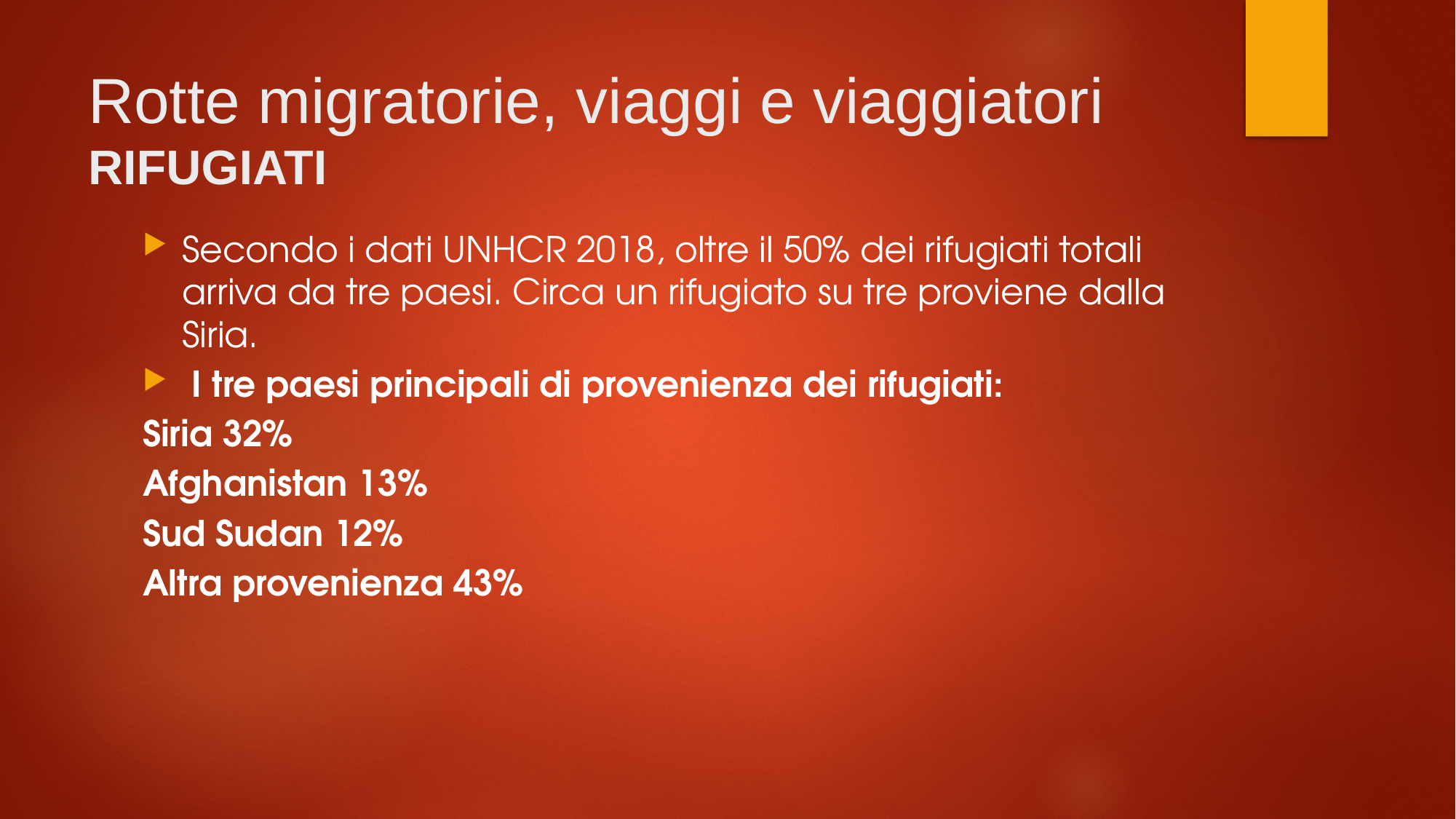

# Rotte migratorie, viaggi e viaggiatori RIFUGIATI
Secondo i dati UNHCR 2018, oltre il 50% dei rifugiati totali arriva da tre paesi. Circa un rifugiato su tre proviene dalla Siria.
 I tre paesi principali di provenienza dei rifugiati:
Siria 32%
Afghanistan 13%
Sud Sudan 12%
Altra provenienza 43%